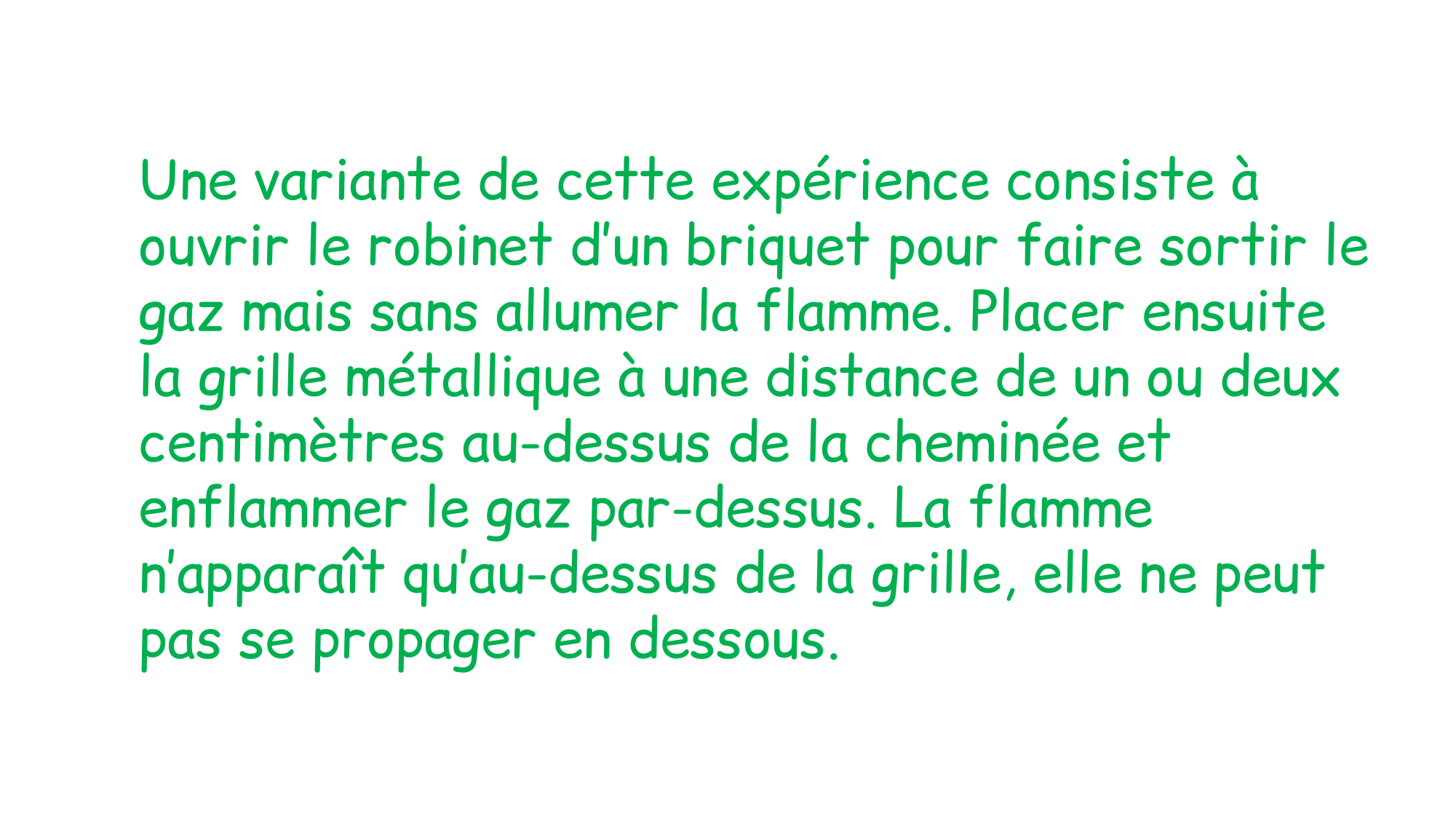

Une variante de cette expérience consiste à ouvrir le robinet d’un briquet pour faire sortir le gaz mais sans allumer la flamme. Placer ensuite la grille métallique à une distance de un ou deux centimètres au-dessus de la cheminée et enflammer le gaz par-dessus. La flamme n’apparaît qu’au-dessus de la grille, elle ne peut pas se propager en dessous.